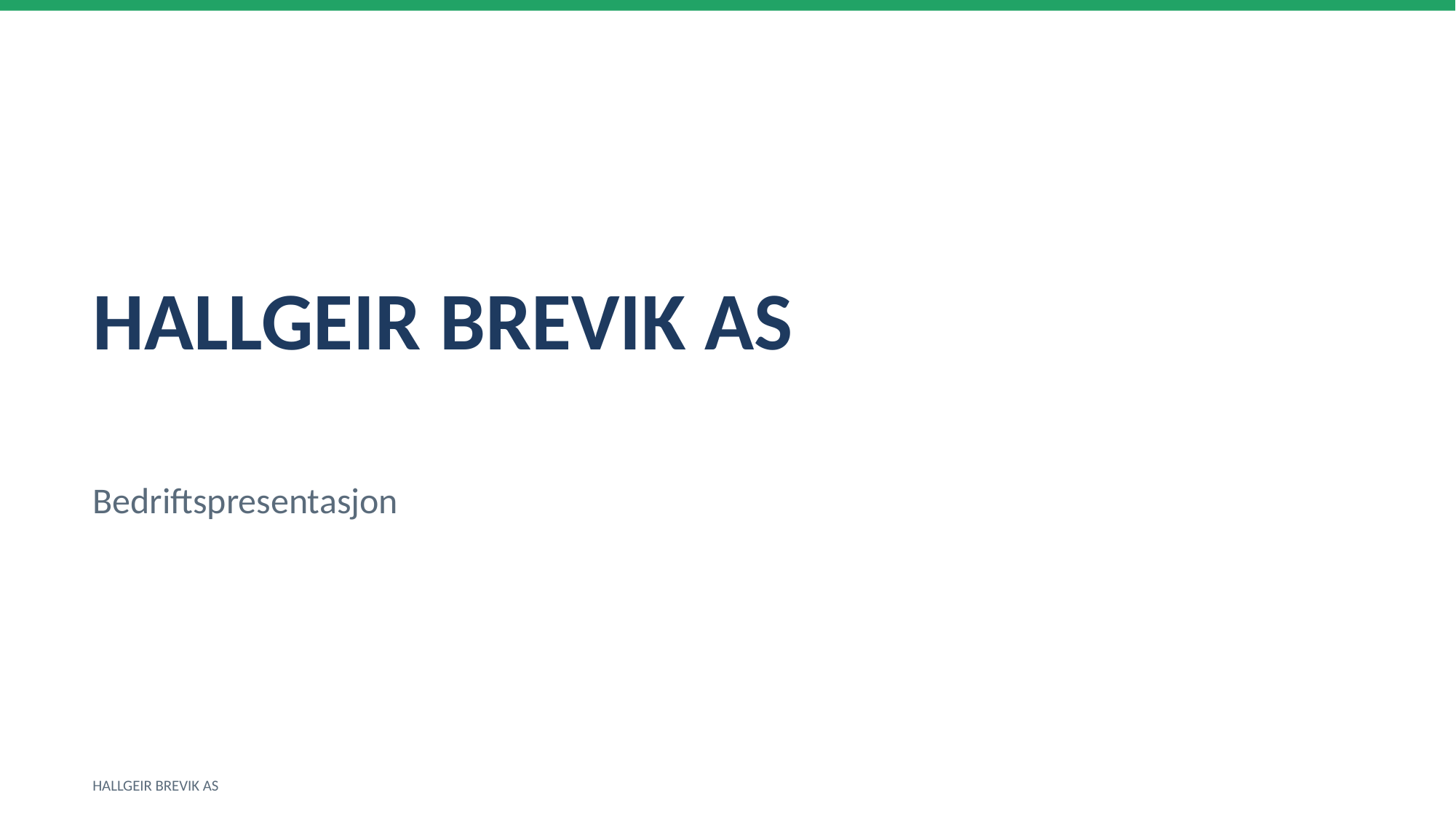

HALLGEIR BREVIK AS
Bedriftspresentasjon
HALLGEIR BREVIK AS